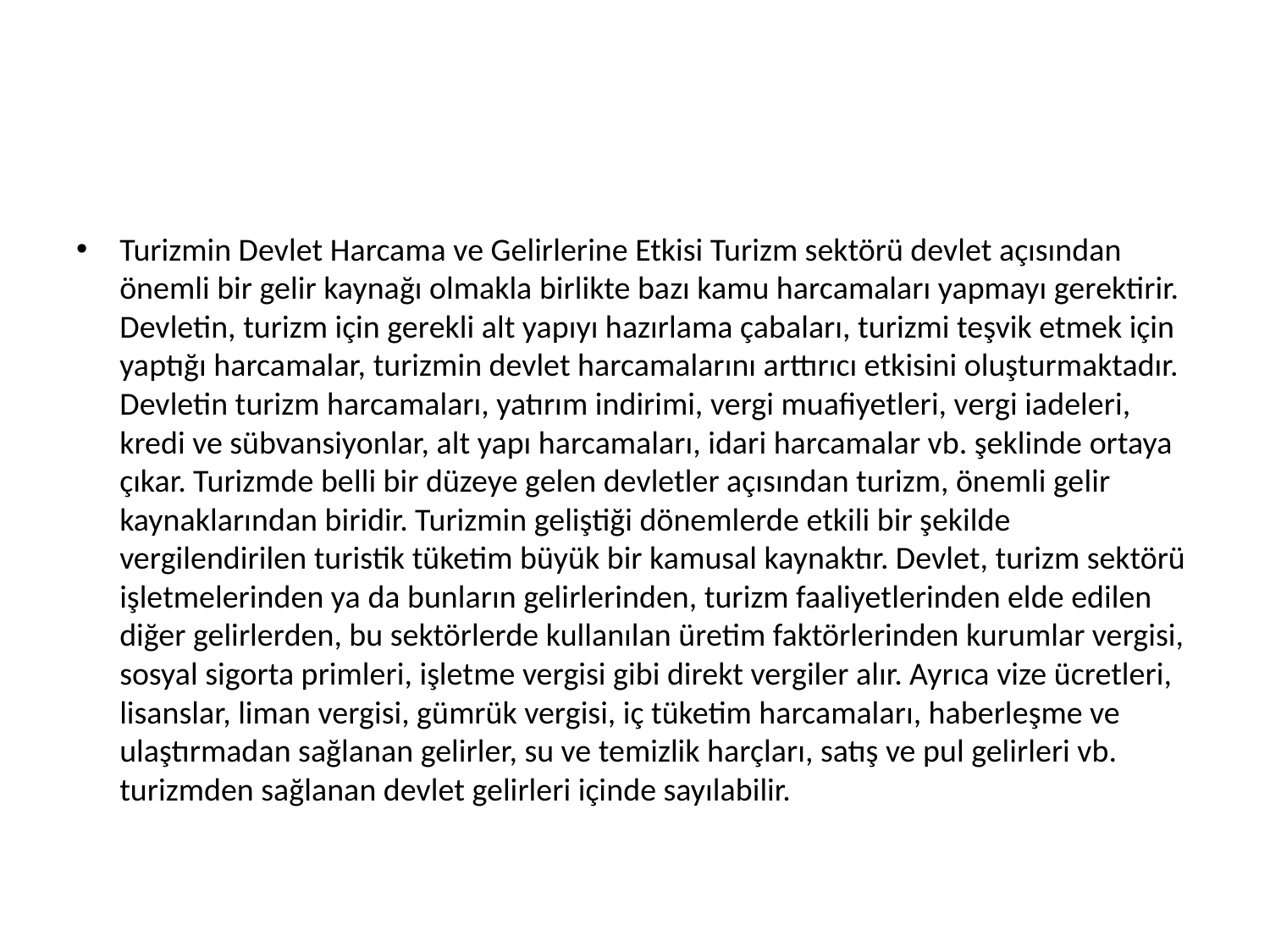

#
Turizmin Devlet Harcama ve Gelirlerine Etkisi Turizm sektörü devlet açısından önemli bir gelir kaynağı olmakla birlikte bazı kamu harcamaları yapmayı gerektirir. Devletin, turizm için gerekli alt yapıyı hazırlama çabaları, turizmi teşvik etmek için yaptığı harcamalar, turizmin devlet harcamalarını arttırıcı etkisini oluşturmaktadır. Devletin turizm harcamaları, yatırım indirimi, vergi muafiyetleri, vergi iadeleri, kredi ve sübvansiyonlar, alt yapı harcamaları, idari harcamalar vb. şeklinde ortaya çıkar. Turizmde belli bir düzeye gelen devletler açısından turizm, önemli gelir kaynaklarından biridir. Turizmin geliştiği dönemlerde etkili bir şekilde vergilendirilen turistik tüketim büyük bir kamusal kaynaktır. Devlet, turizm sektörü işletmelerinden ya da bunların gelirlerinden, turizm faaliyetlerinden elde edilen diğer gelirlerden, bu sektörlerde kullanılan üretim faktörlerinden kurumlar vergisi, sosyal sigorta primleri, işletme vergisi gibi direkt vergiler alır. Ayrıca vize ücretleri, lisanslar, liman vergisi, gümrük vergisi, iç tüketim harcamaları, haberleşme ve ulaştırmadan sağlanan gelirler, su ve temizlik harçları, satış ve pul gelirleri vb. turizmden sağlanan devlet gelirleri içinde sayılabilir.